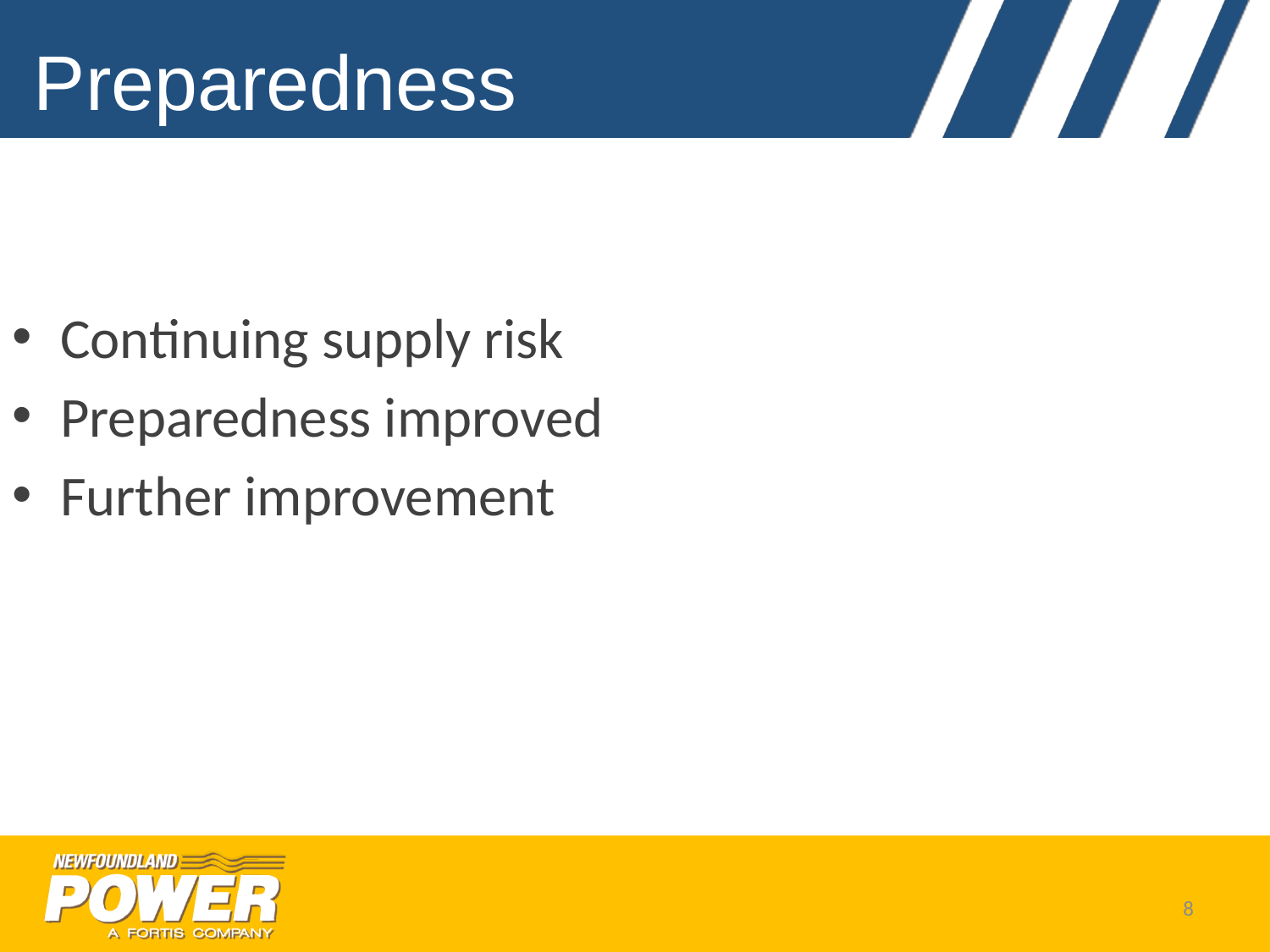

# Preparedness

Continuing supply risk
Preparedness improved
Further improvement

8